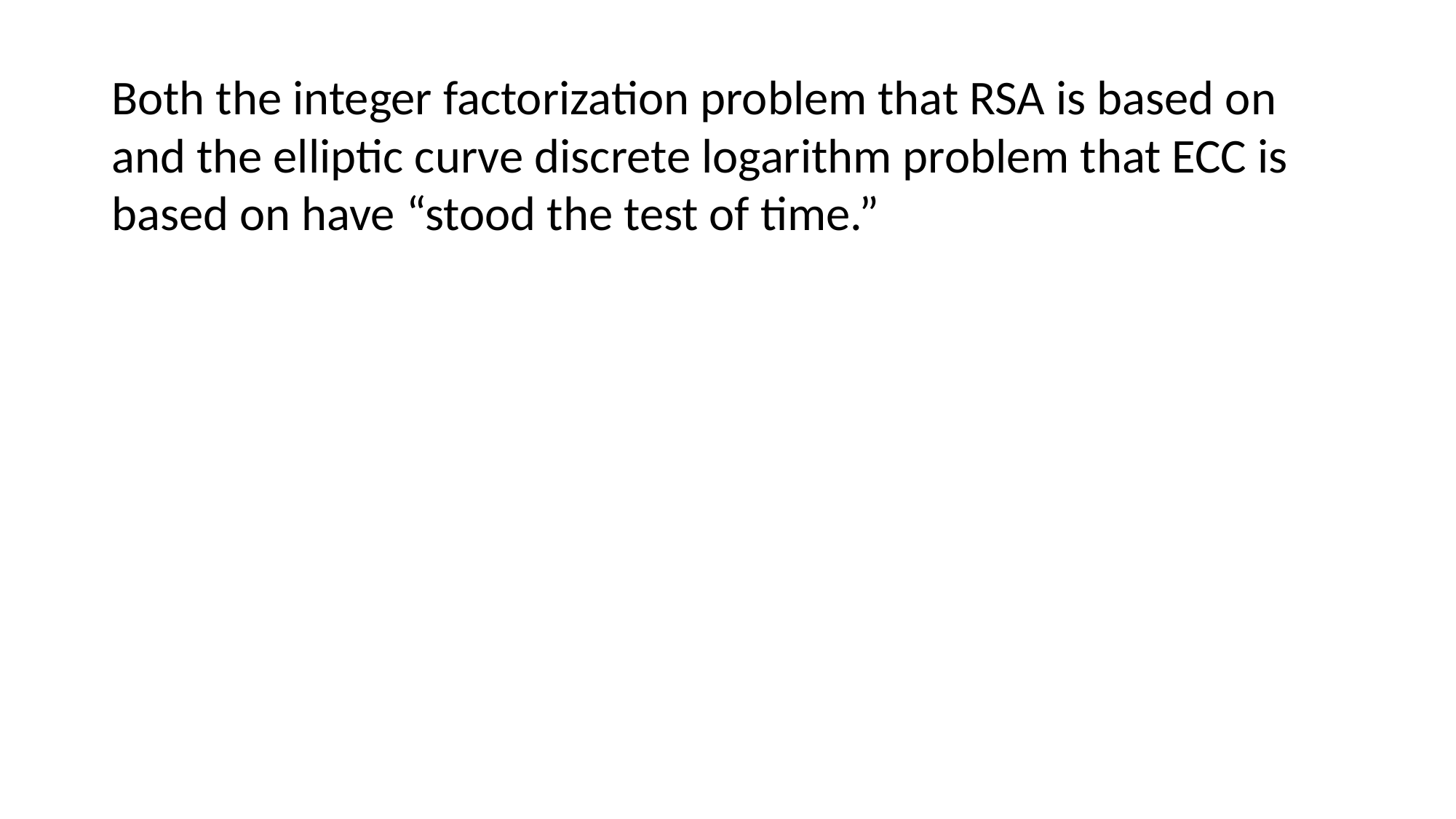

Both the integer factorization problem that RSA is based on and the elliptic curve discrete logarithm problem that ECC is based on have “stood the test of time.”